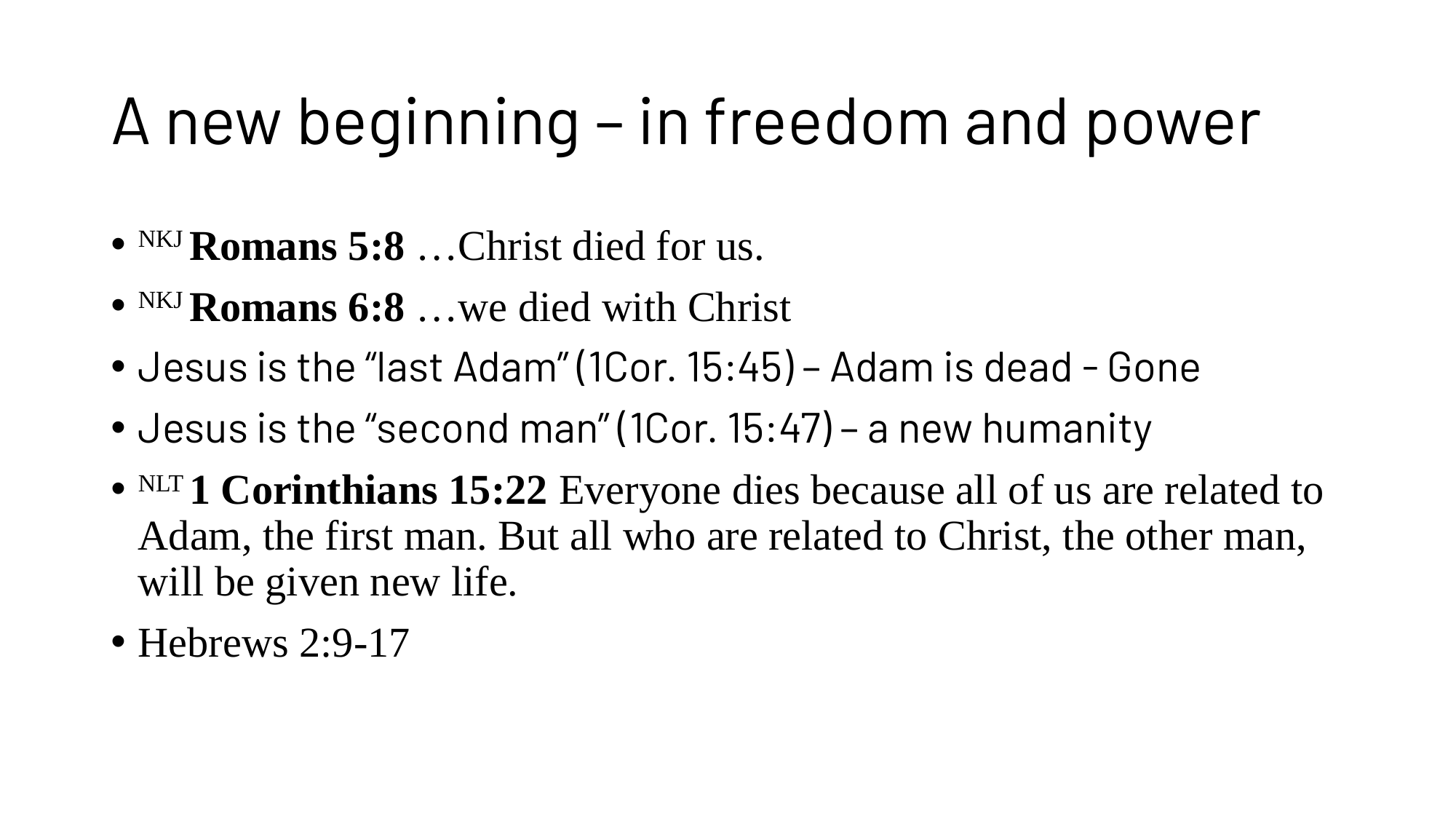

# A new beginning – in freedom and power
NKJ Romans 5:8 …Christ died for us.
NKJ Romans 6:8 …we died with Christ
Jesus is the “last Adam” (1Cor. 15:45) – Adam is dead - Gone
Jesus is the “second man” (1Cor. 15:47) – a new humanity
NLT 1 Corinthians 15:22 Everyone dies because all of us are related to Adam, the first man. But all who are related to Christ, the other man, will be given new life.
Hebrews 2:9-17